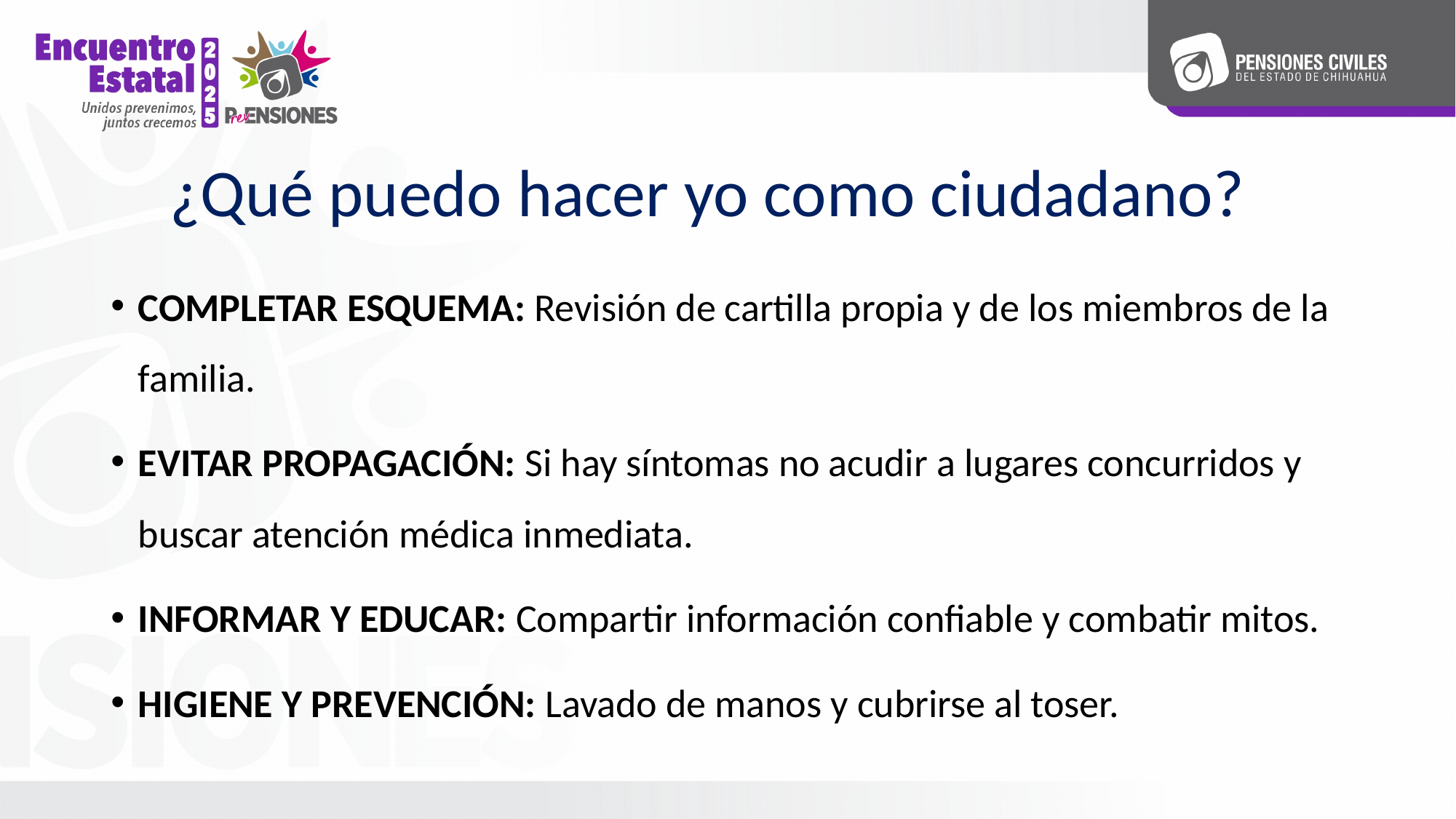

# ¿Qué puedo hacer yo como ciudadano?
COMPLETAR ESQUEMA: Revisión de cartilla propia y de los miembros de la familia.
EVITAR PROPAGACIÓN: Si hay síntomas no acudir a lugares concurridos y buscar atención médica inmediata.
INFORMAR Y EDUCAR: Compartir información confiable y combatir mitos.
HIGIENE Y PREVENCIÓN: Lavado de manos y cubrirse al toser.